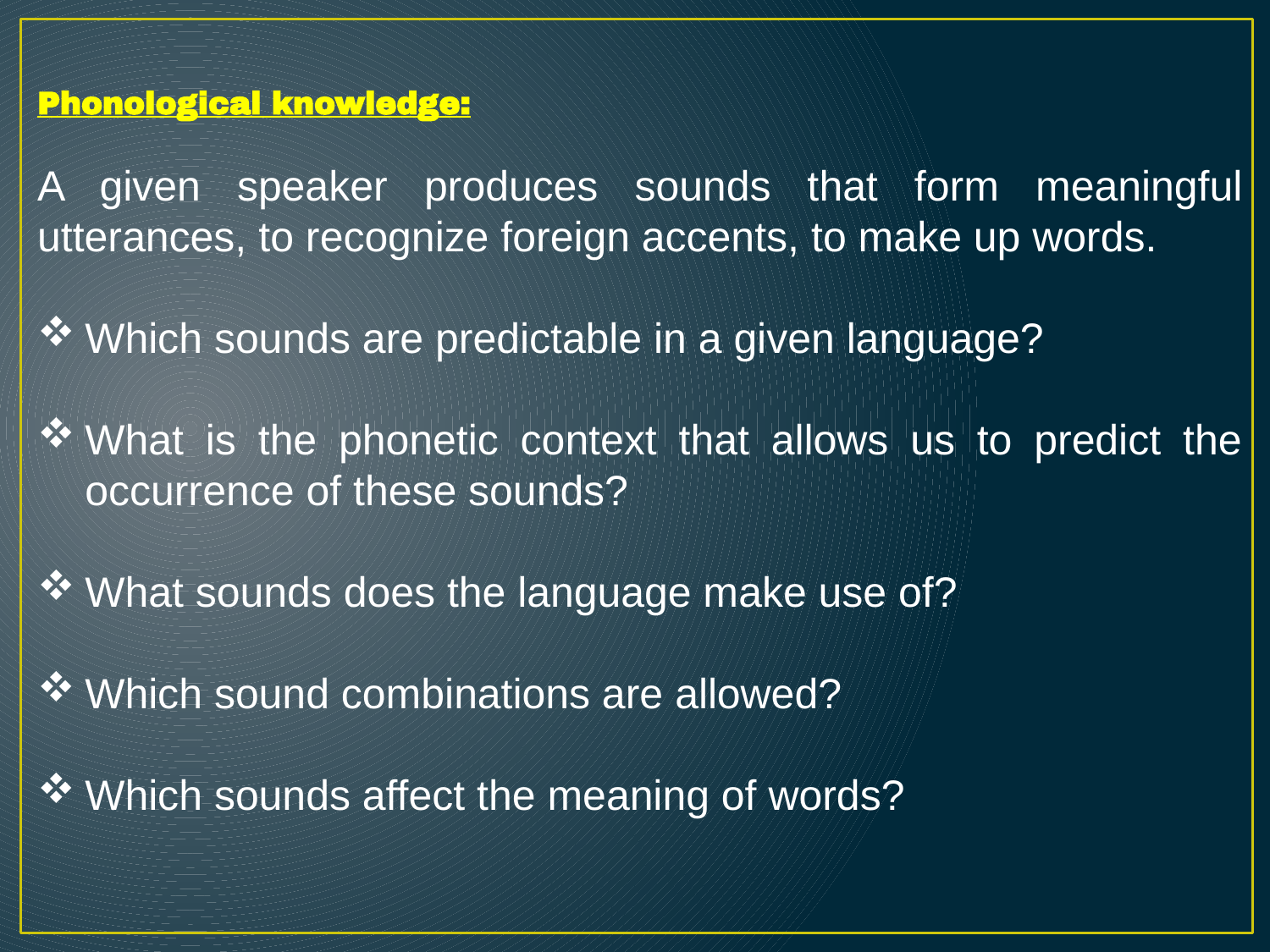

Phonological knowledge:
A given speaker produces sounds that form meaningful utterances, to recognize foreign accents, to make up words.

Which sounds are predictable in a given language?

What is the phonetic context that allows us to predict the occurrence of these sounds?

What sounds does the language make use of?

Which sound combinations are allowed?

Which sounds affect the meaning of words?